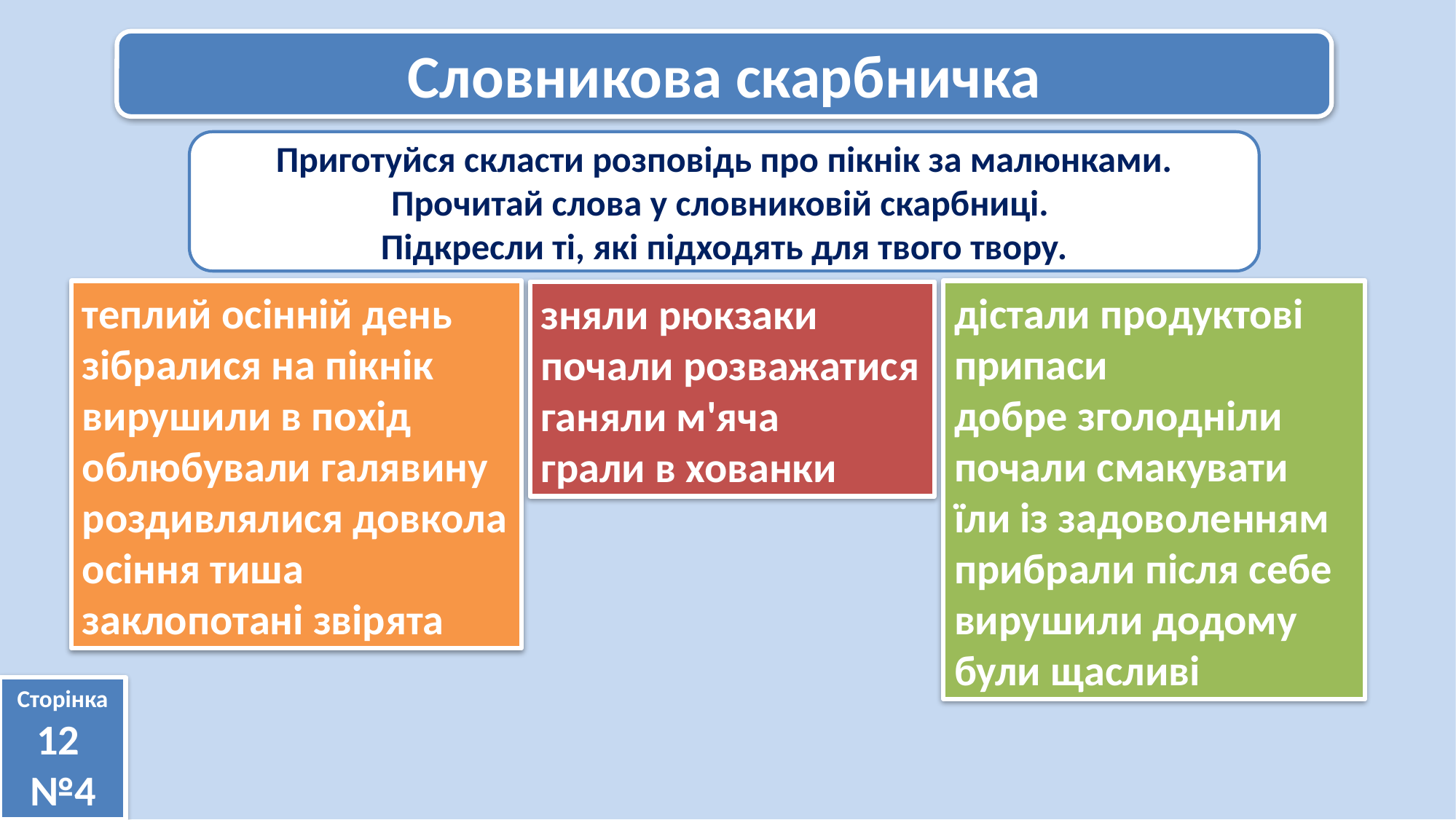

Словникова скарбничка
Приготуйся скласти розповідь про пікнік за малюнками. Прочитай слова у словниковій скарбниці.
Підкресли ті, які підходять для твого твору.
теплий осінній день
зібралися на пікнік
вирушили в похід
облюбували галявину
роздивлялися довкола
осіння тиша
заклопотані звірята
дістали продуктові припаси
добре зголодніли
почали смакувати
їли із задоволенням
прибрали після себе
вирушили додому
були щасливі
зняли рюкзаки
почали розважатися
ганяли м'яча
грали в хованки
Сторінка
12
№4